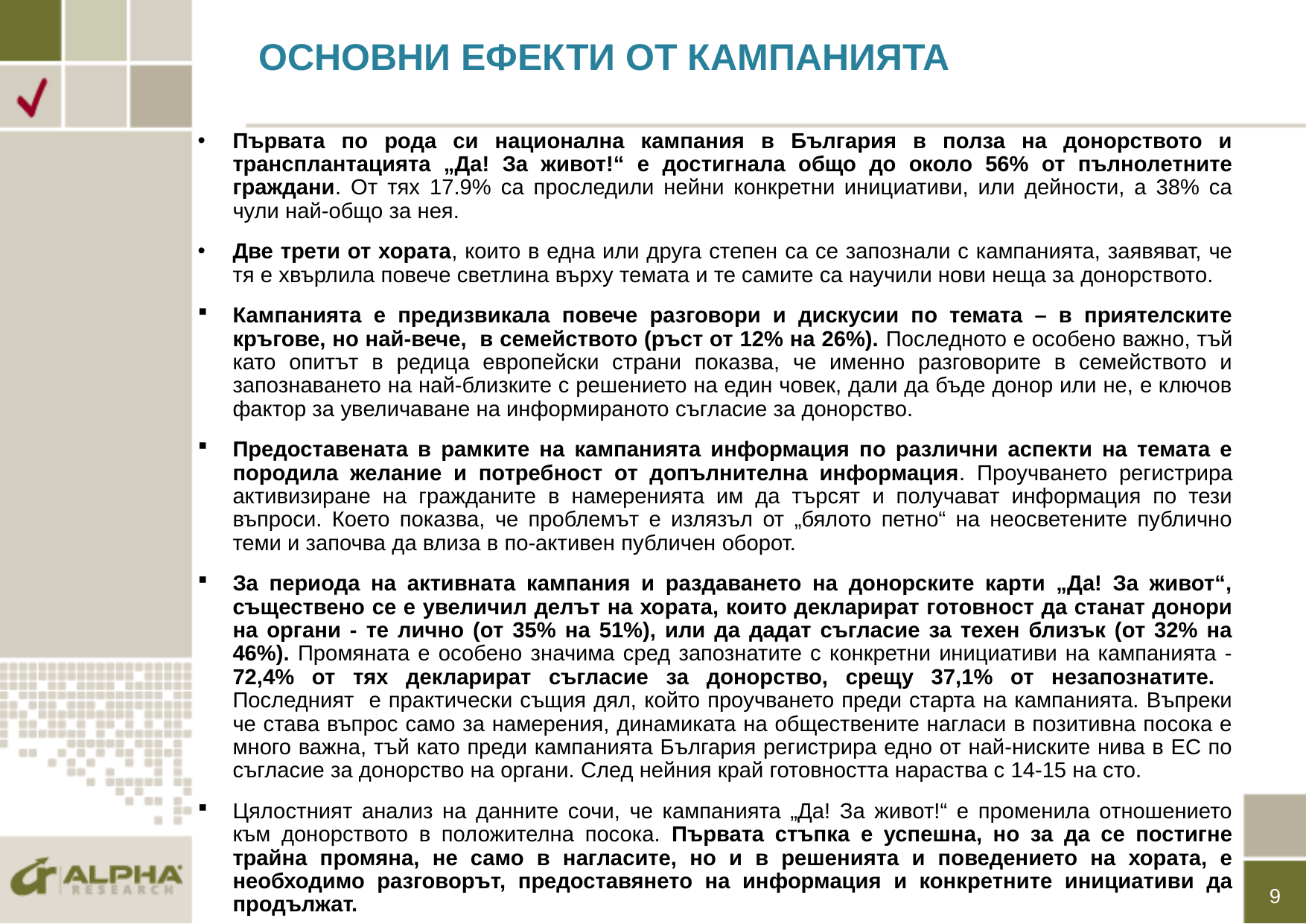

# ОСНОВНИ ЕФЕКТИ ОТ КАМПАНИЯТА
Първата по рода си национална кампания в България в полза на донорството и трансплантацията „Да! За живот!“ е достигнала общо до около 56% от пълнолетните граждани. От тях 17.9% са проследили нейни конкретни инициативи, или дейности, а 38% са чули най-общо за нея.
Две трети от хората, които в една или друга степен са се запознали с кампанията, заявяват, че тя е хвърлила повече светлина върху темата и те самите са научили нови неща за донорството.
Кампанията е предизвикала повече разговори и дискусии по темата – в приятелските кръгове, но най-вече,  в семейството (ръст от 12% на 26%). Последното е особено важно, тъй като опитът в редица европейски страни показва, че именно разговорите в семейството и запознаването на най-близките с решението на един човек, дали да бъде донор или не, е ключов фактор за увеличаване на информираното съгласие за донорство.
Предоставената в рамките на кампанията информация по различни аспекти на темата е породила желание и потребност от допълнителна информация. Проучването регистрира активизиране на гражданите в намеренията им да търсят и получават информация по тези въпроси. Което показва, че проблемът е излязъл от „бялото петно“ на неосветените публично теми и започва да влиза в по-активен публичен оборот.
За периода на активната кампания и раздаването на донорските карти „Да! За живот“, съществено се е увеличил делът на хората, които декларират готовност да станат донори на органи - те лично (от 35% на 51%), или да дадат съгласие за техен близък (от 32% на 46%). Промяната е особено значима сред запознатите с конкретни инициативи на кампанията - 72,4% от тях декларират съгласие за донорство, срещу 37,1% от незапознатите.  Последният  е практически същия дял, който проучването преди старта на кампанията. Въпреки че става въпрос само за намерения, динамиката на обществените нагласи в позитивна посока е много важна, тъй като преди кампанията България регистрира едно от най-ниските нива в ЕС по съгласие за донорство на органи. След нейния край готовността нараства с 14-15 на сто.
Цялостният анализ на данните сочи, че кампанията „Да! За живот!“ е променила отношението към донорството в положителна посока. Първата стъпка е успешна, но за да се постигне трайна промяна, не само в нагласите, но и в решенията и поведението на хората, е необходимо разговорът, предоставянето на информация и конкретните инициативи да продължат.

9